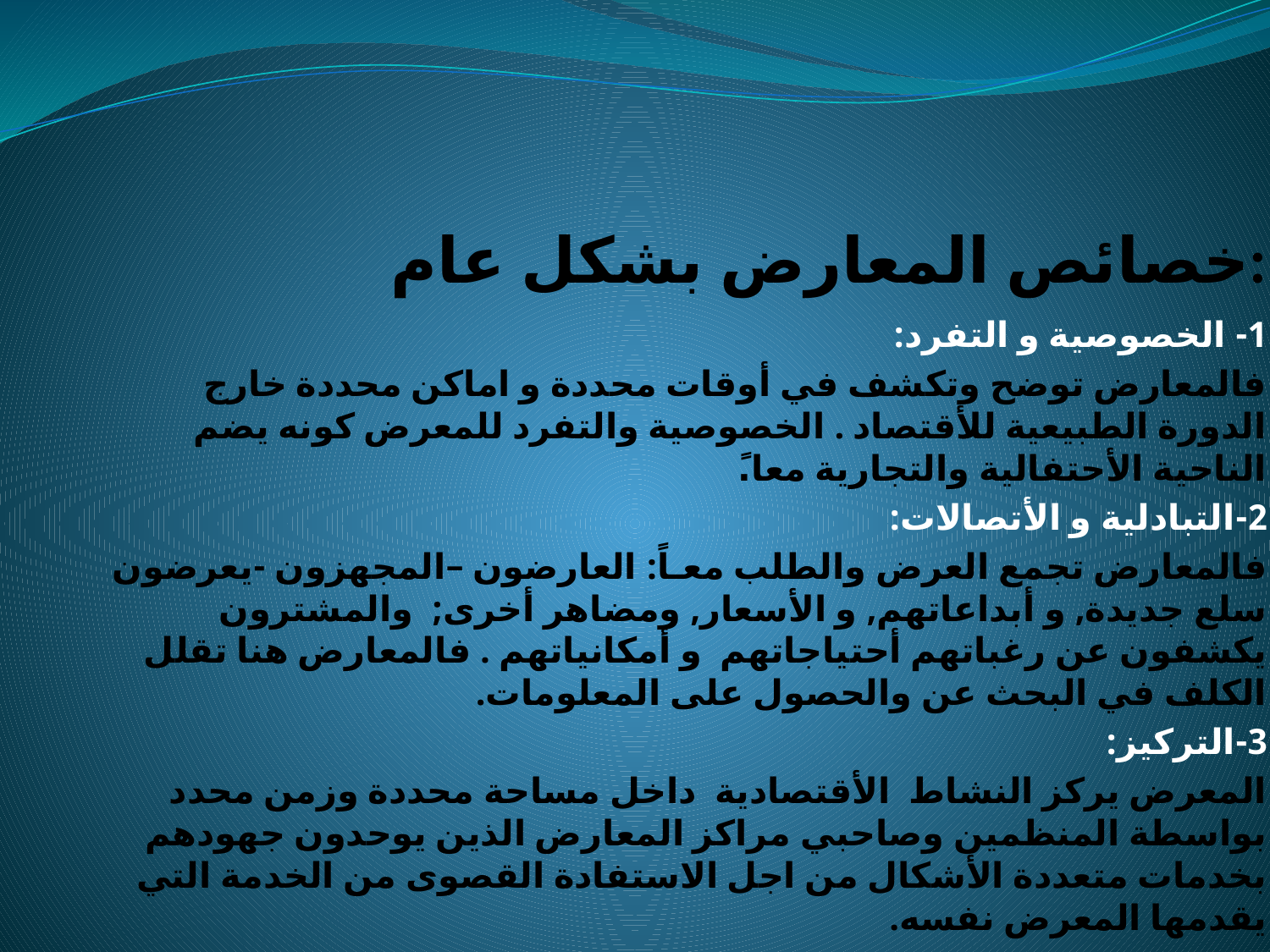

# خصائص المعارض بشكل عام:
1- الخصوصية و التفرد:
فالمعارض توضح وتكشف في أوقات محددة و اماكن محددة خارج الدورة الطبيعية للأقتصاد . الخصوصية والتفرد للمعرض كونه يضم الناحية الأحتفالية والتجارية معا.ً
2-التبادلية و الأتصالات:
فالمعارض تجمع العرض والطلب معـاً: العارضون –المجهزون -يعرضون سلع جديدة, و أبداعاتهم, و الأسعار, ومضاهر أخرى;  والمشترون يكشفون عن رغباتهم أحتياجاتهم  و أمكانياتهم . فالمعارض هنا تقلل الكلف في البحث عن والحصول على المعلومات.
3-التركيز:
المعرض يركز النشاط  الأقتصادية  داخل مساحة محددة وزمن محدد بواسطة المنظمين وصاحبي مراكز المعارض الذين يوحدون جهودهم بخدمات متعددة الأشكال من اجل الاستفادة القصوى من الخدمة التي يقدمها المعرض نفسه.